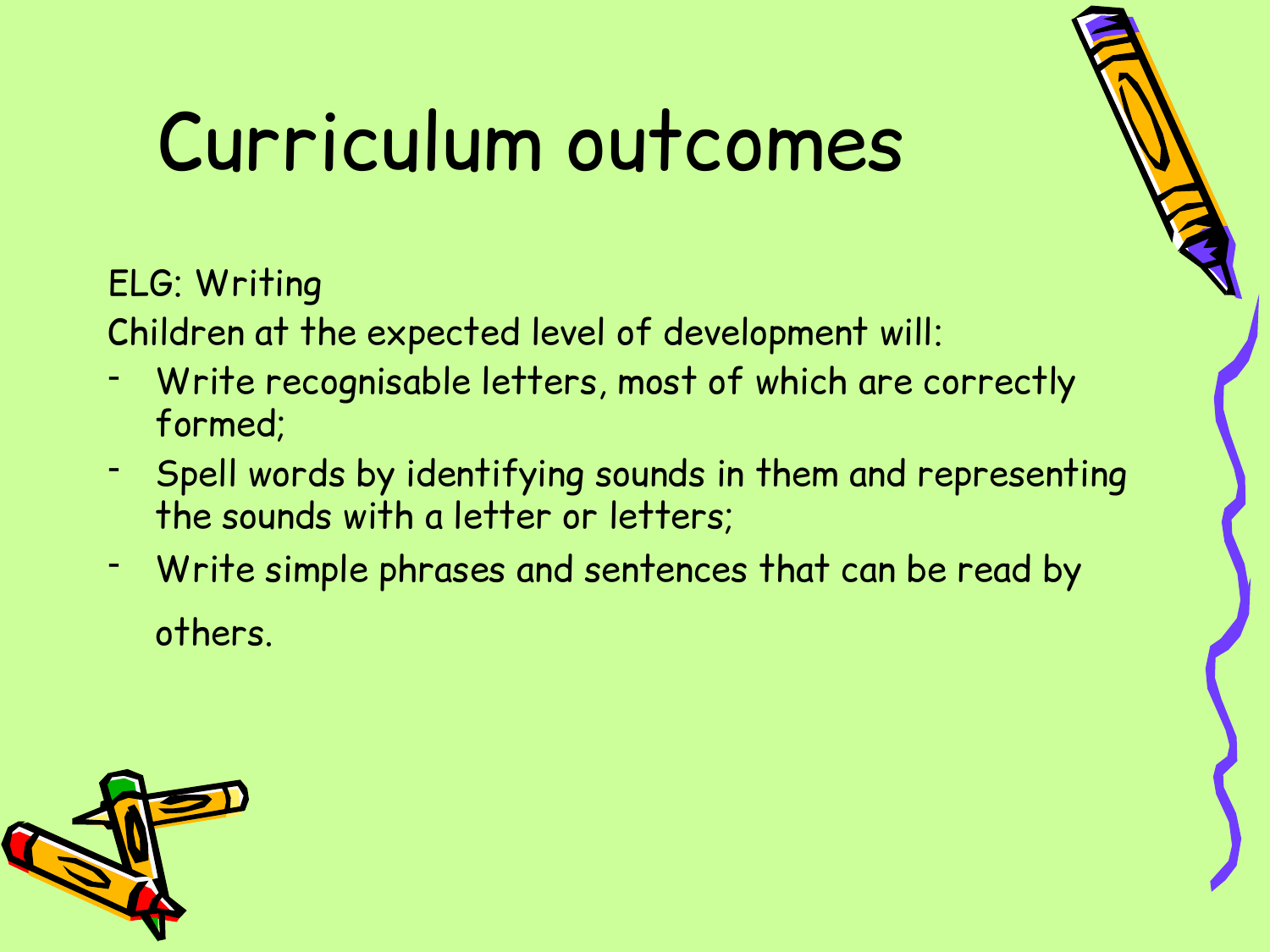

# Curriculum outcomes
ELG: Writing
Children at the expected level of development will:
Write recognisable letters, most of which are correctly formed;
Spell words by identifying sounds in them and representing the sounds with a letter or letters;
Write simple phrases and sentences that can be read by others.